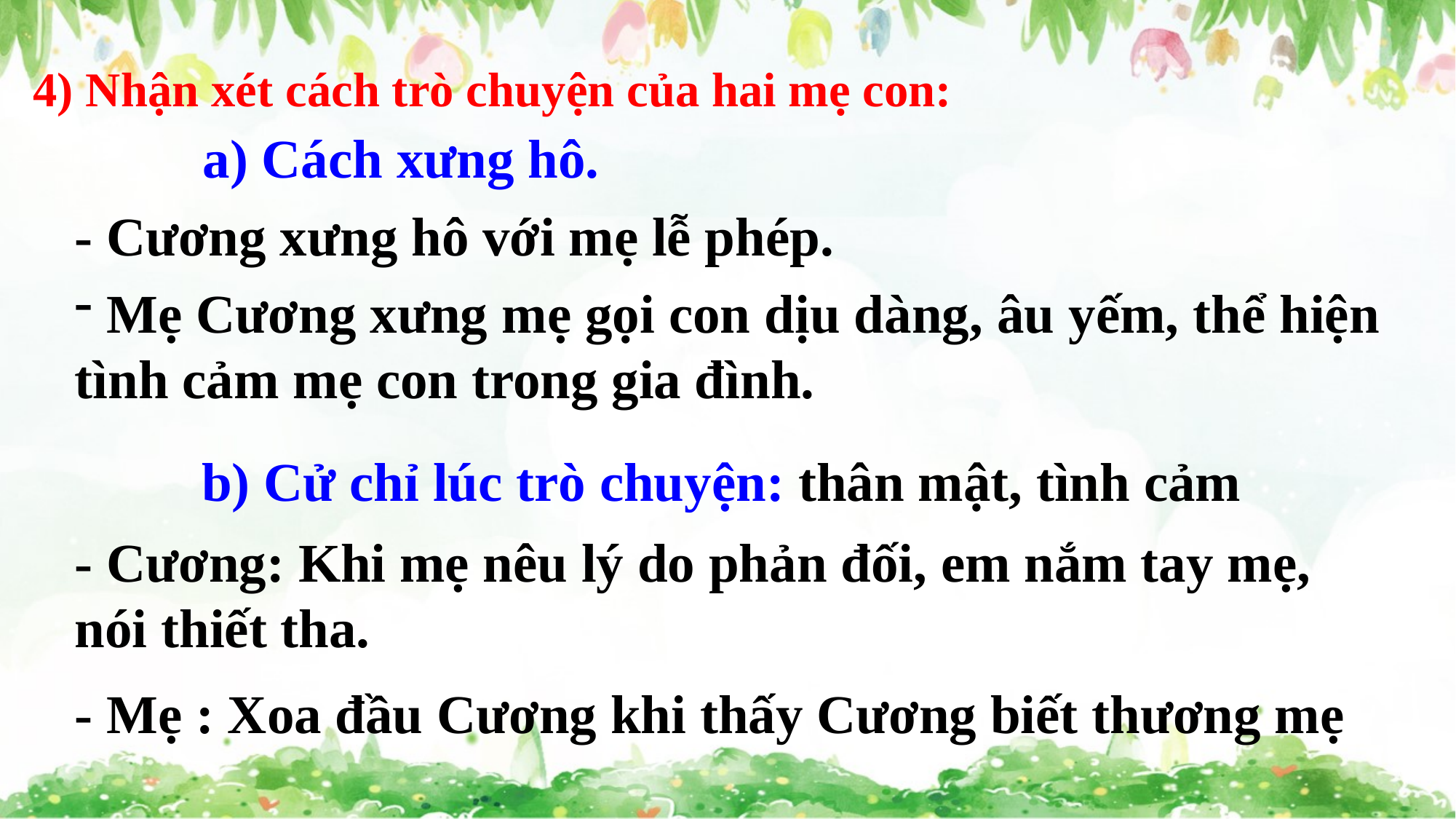

4) Nhận xét cách trò chuyện của hai mẹ con:
a) Cách xưng hô.
- Cương xưng hô với mẹ lễ phép.
 Mẹ Cương xưng mẹ gọi con dịu dàng, âu yếm, thể hiện tình cảm mẹ con trong gia đình.
b) Cử chỉ lúc trò chuyện: thân mật, tình cảm
- Cương: Khi mẹ nêu lý do phản đối, em nắm tay mẹ, nói thiết tha.
- Mẹ : Xoa đầu Cương khi thấy Cương biết thương mẹ